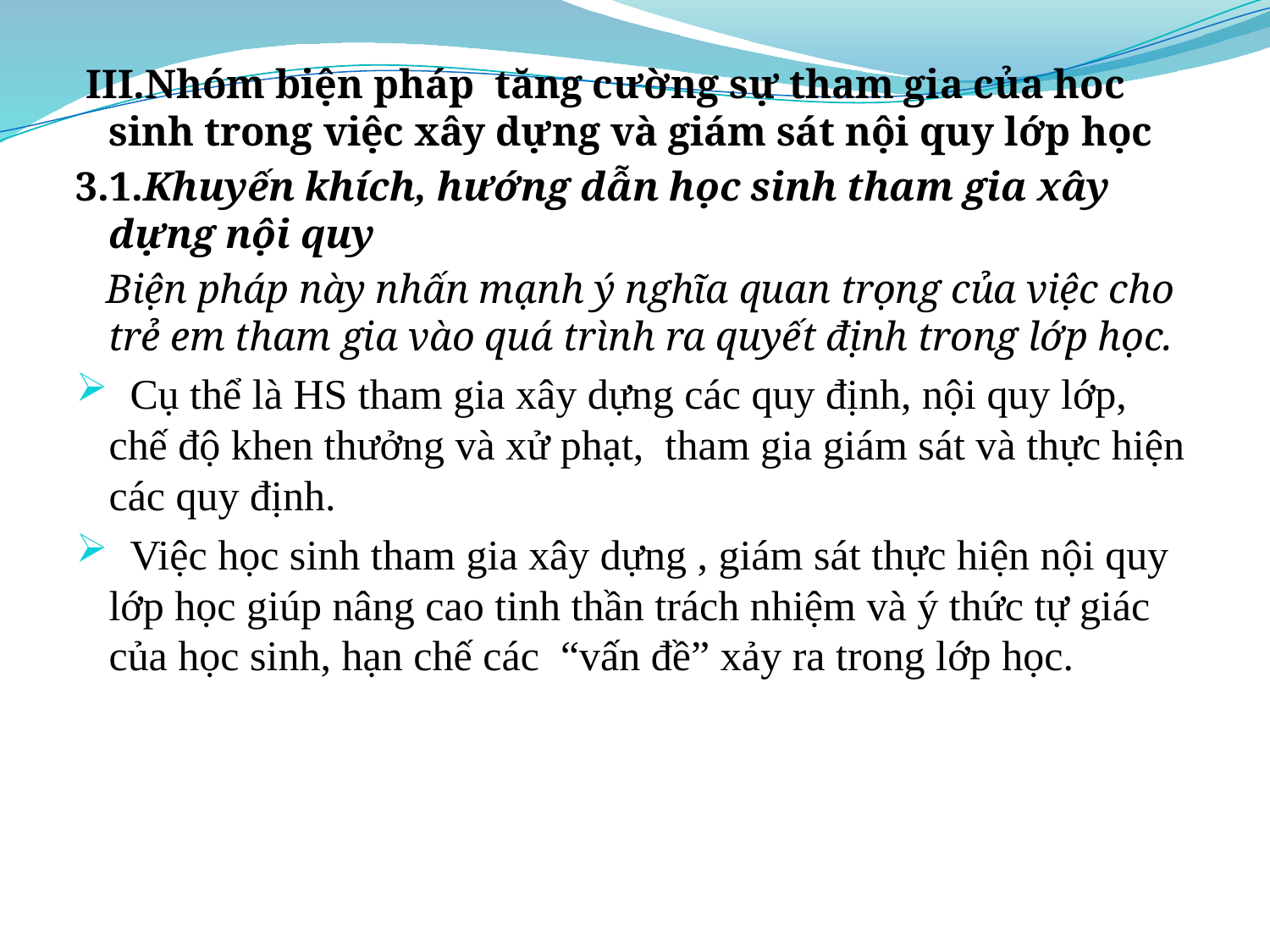

III.Nhóm biện pháp  tăng cường sự tham gia của hoc sinh trong việc xây dựng và giám sát nội quy lớp học
3.1.Khuyến khích, hướng dẫn học sinh tham gia xây dựng nội quy
   Biện pháp này nhấn mạnh ý nghĩa quan trọng của việc cho trẻ em tham gia vào quá trình ra quyết định trong lớp học.
  Cụ thể là HS tham gia xây dựng các quy định, nội quy lớp,  chế độ khen thưởng và xử phạt,  tham gia giám sát và thực hiện các quy định.
  Việc học sinh tham gia xây dựng , giám sát thực hiện nội quy lớp học giúp nâng cao tinh thần trách nhiệm và ý thức tự giác của học sinh, hạn chế các  “vấn đề” xảy ra trong lớp học.